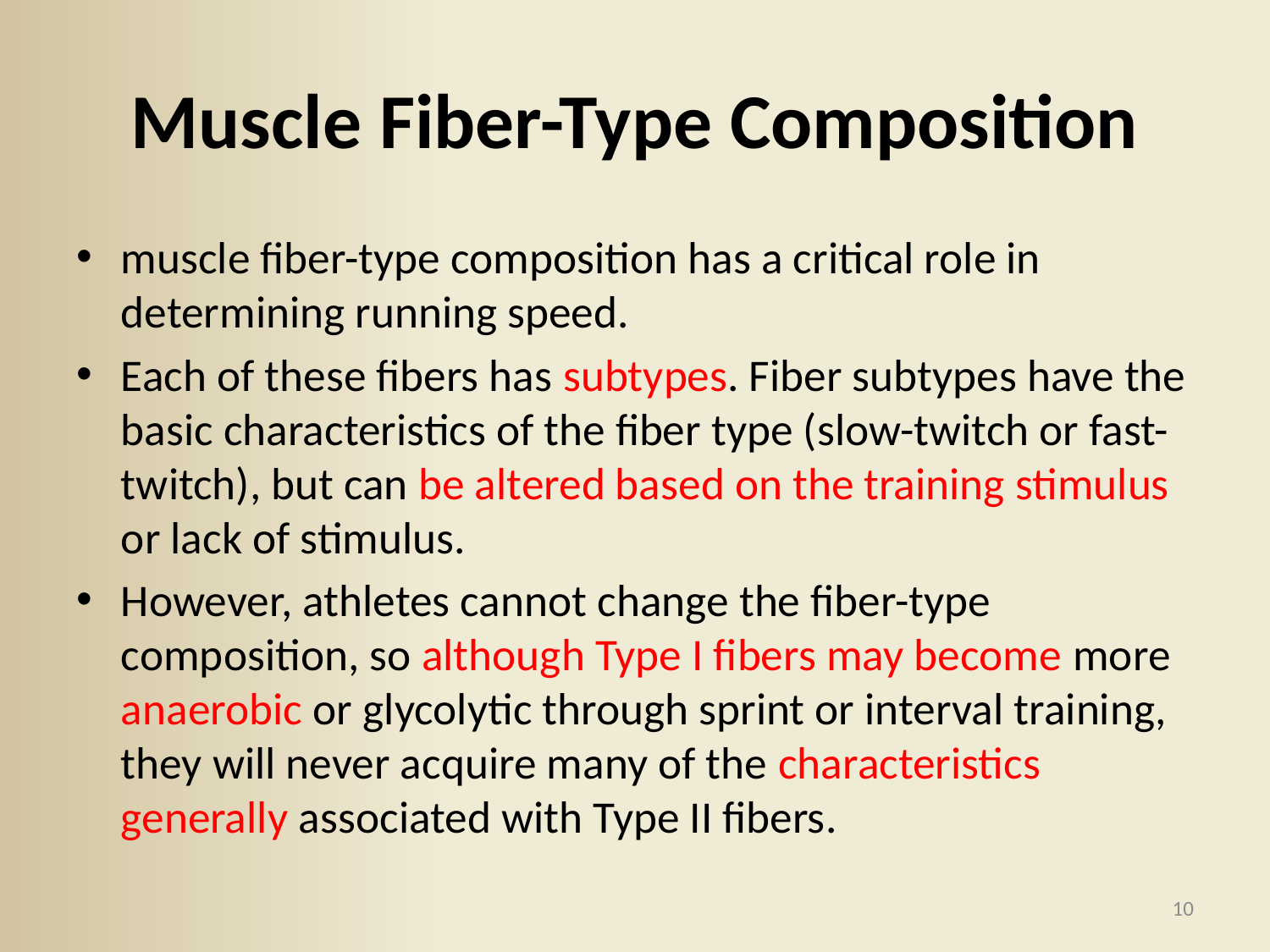

# Muscle Fiber-Type Composition
muscle fiber-type composition has a critical role in determining running speed.
Each of these fibers has subtypes. Fiber subtypes have the basic characteristics of the fiber type (slow-twitch or fast-twitch), but can be altered based on the training stimulus or lack of stimulus.
However, athletes cannot change the fiber-type composition, so although Type I fibers may become more anaerobic or glycolytic through sprint or interval training, they will never acquire many of the characteristics generally associated with Type II fibers.
10